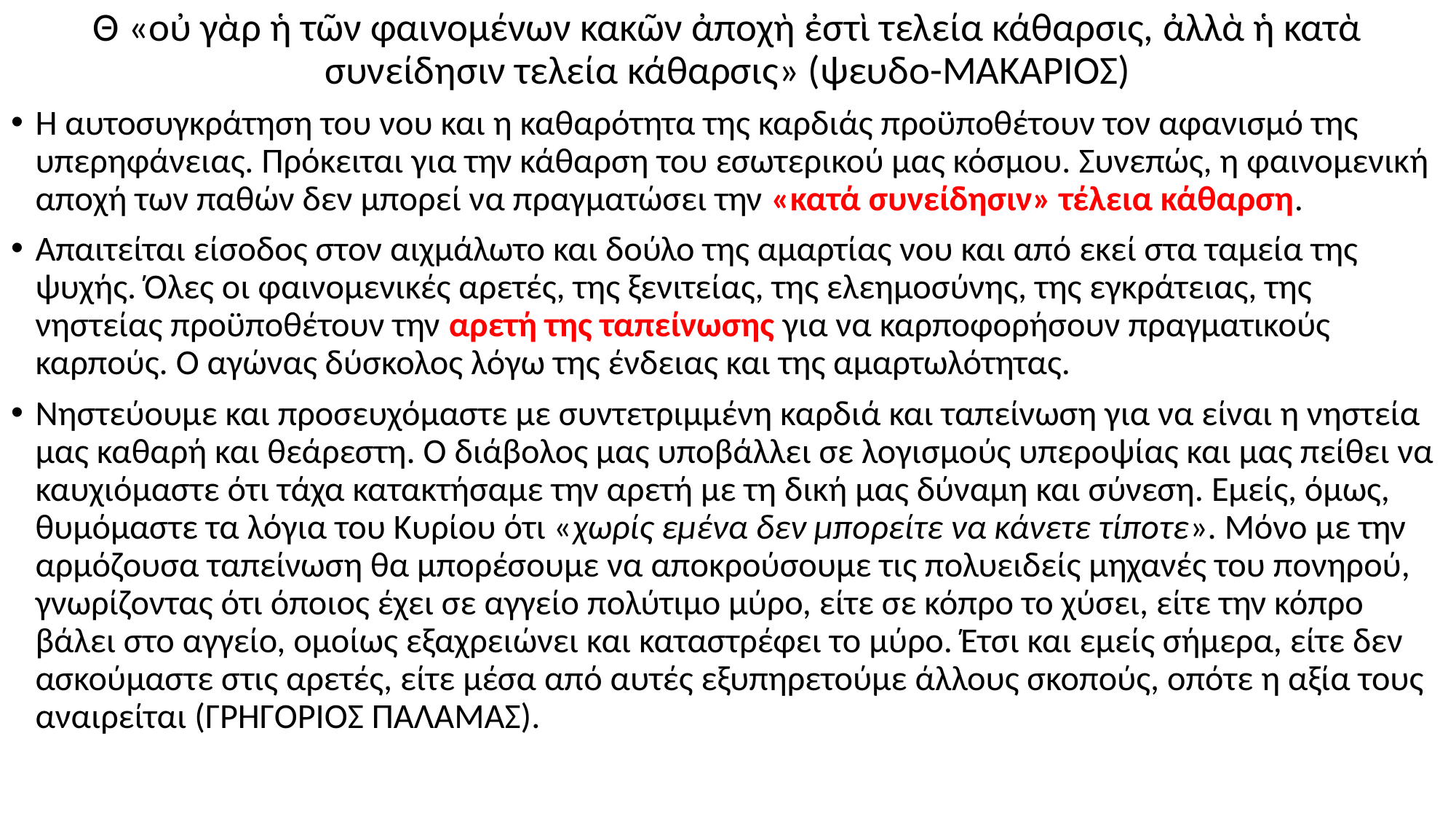

# Θ «οὐ γὰρ ἡ τῶν φαινομένων κακῶν ἀποχὴ ἐστὶ τελεία κάθαρσις, ἀλλὰ ἡ κατὰ συνείδησιν τελεία κάθαρσις» (ψευδο-ΜΑΚΑΡΙΟΣ)
Η αυτοσυγκράτηση του νου και η καθαρότητα της καρδιάς προϋποθέτουν τον αφανισμό της υπερηφάνειας. Πρόκειται για την κάθαρση του εσωτερικού μας κόσμου. Συνεπώς, η φαινομενική αποχή των παθών δεν μπορεί να πραγματώσει την «κατά συνείδησιν» τέλεια κάθαρση.
Απαιτείται είσοδος στον αιχμάλωτο και δούλο της αμαρτίας νου και από εκεί στα ταμεία της ψυχής. Όλες οι φαινομενικές αρετές, της ξενιτείας, της ελεημοσύνης, της εγκράτειας, της νηστείας προϋποθέτουν την αρετή της ταπείνωσης για να καρποφορήσουν πραγματικούς καρπούς. Ο αγώνας δύσκολος λόγω της ένδειας και της αμαρτωλότητας.
Νηστεύουμε και προσευχόμαστε με συντετριμμένη καρδιά και ταπείνωση για να είναι η νηστεία μας καθαρή και θεάρεστη. Ο διάβολος μας υποβάλλει σε λογισμούς υπεροψίας και μας πείθει να καυχιόμαστε ότι τάχα κατακτήσαμε την αρετή με τη δική μας δύναμη και σύνεση. Εμείς, όμως, θυμόμαστε τα λόγια του Κυρίου ότι «χωρίς εμένα δεν μπορείτε να κάνετε τίποτε». Μόνο με την αρμόζουσα ταπείνωση θα μπορέσουμε να αποκρούσουμε τις πολυειδείς μηχανές του πονηρού, γνωρίζοντας ότι όποιος έχει σε αγγείο πολύτιμο μύρο, είτε σε κόπρο το χύσει, είτε την κόπρο βάλει στο αγγείο, ομοίως εξαχρειώνει και καταστρέφει το μύρο. Έτσι και εμείς σήμερα, είτε δεν ασκούμαστε στις αρετές, είτε μέσα από αυτές εξυπηρετούμε άλλους σκοπούς, οπότε η αξία τους αναιρείται (ΓΡΗΓΟΡΙΟΣ ΠΑΛΑΜΑΣ).